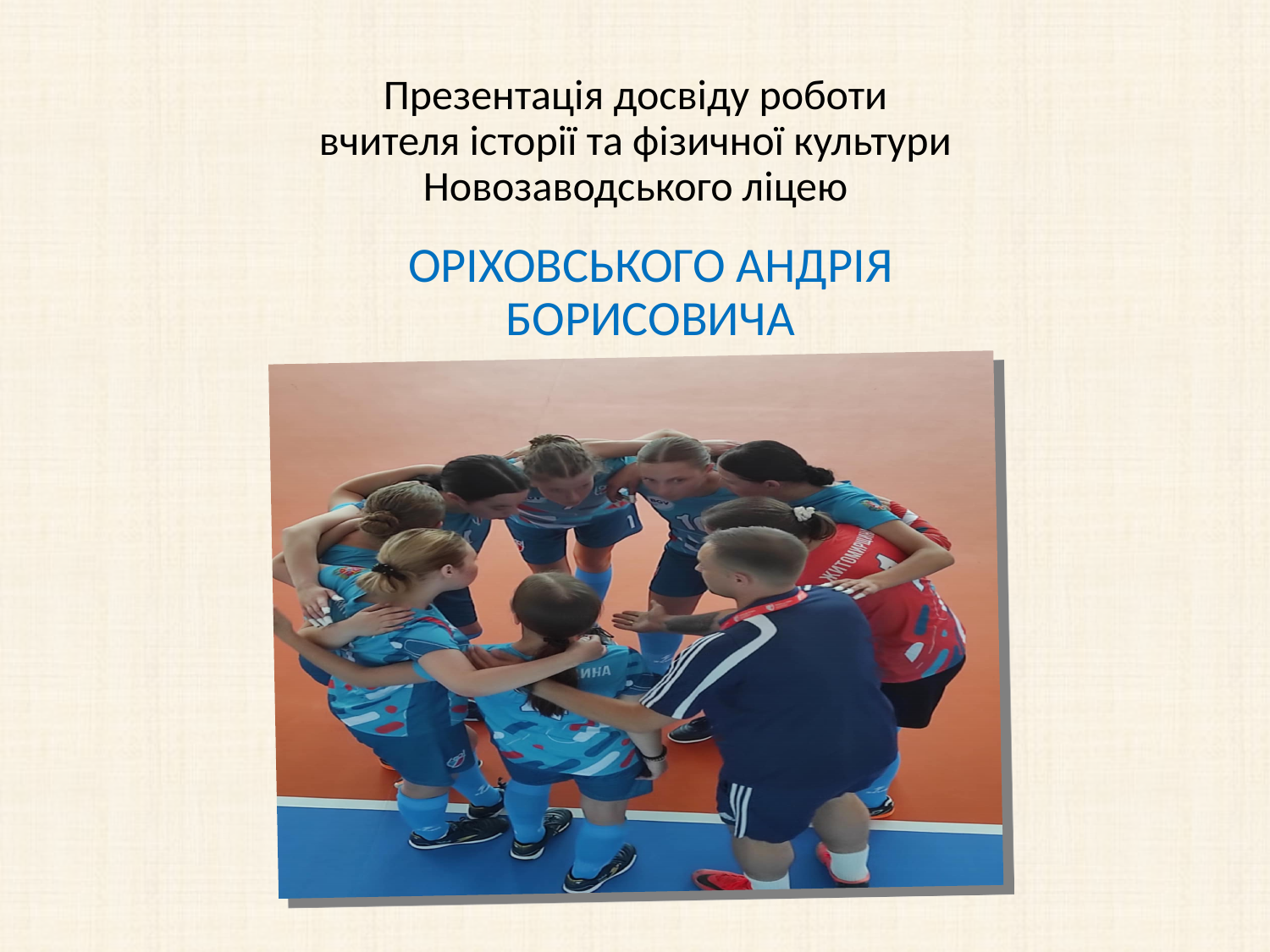

# Презентація досвіду роботи вчителя історії та фізичної культури Новозаводського ліцею
ОРІХОВСЬКОГО АНДРІЯ БОРИСОВИЧА